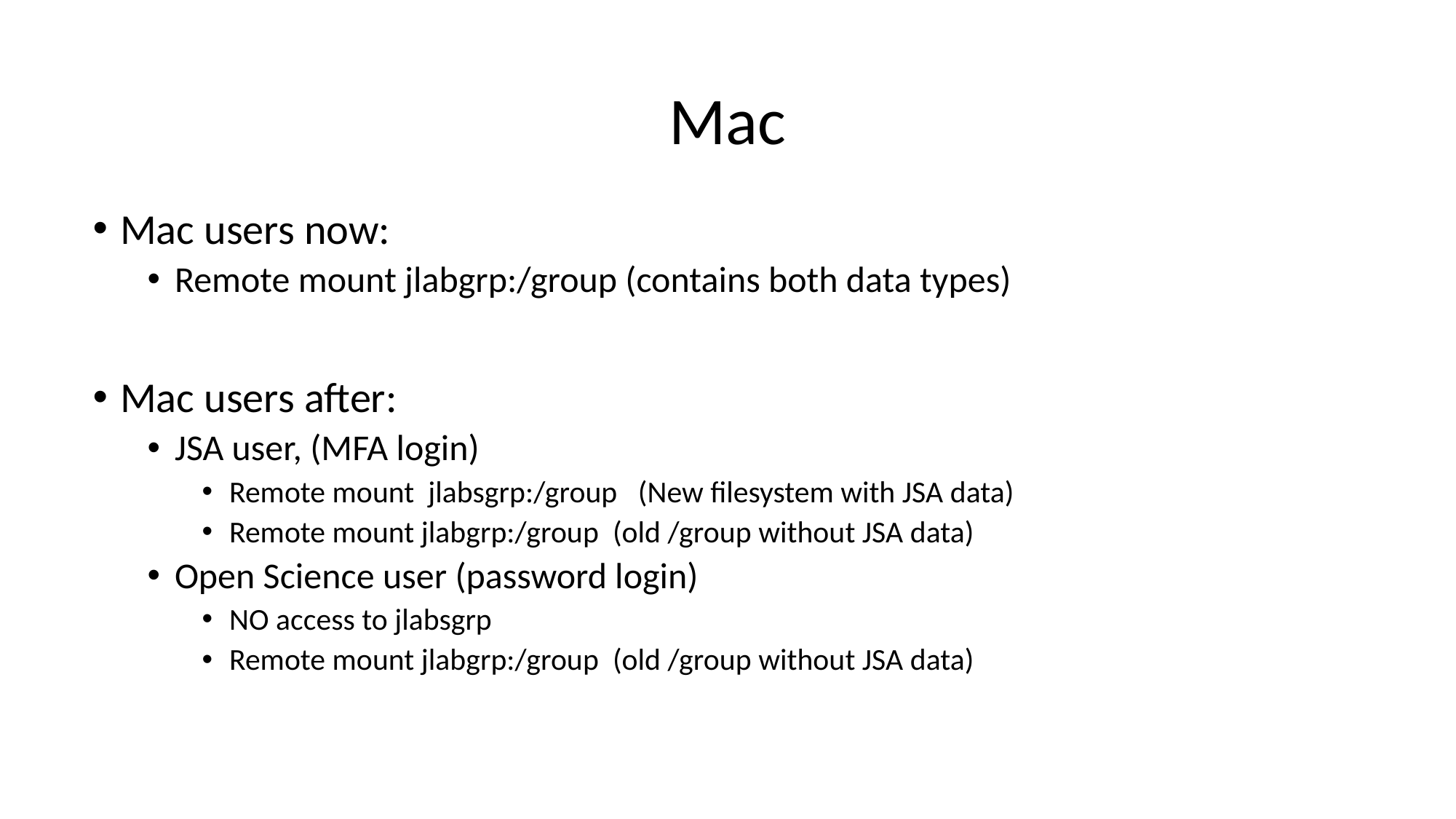

# Mac
Mac users now:
Remote mount jlabgrp:/group (contains both data types)

Mac users after:
JSA user, (MFA login)
Remote mount  jlabsgrp:/group   (New filesystem with JSA data)
Remote mount jlabgrp:/group  (old /group without JSA data)
Open Science user (password login)
NO access to jlabsgrp
Remote mount jlabgrp:/group  (old /group without JSA data)